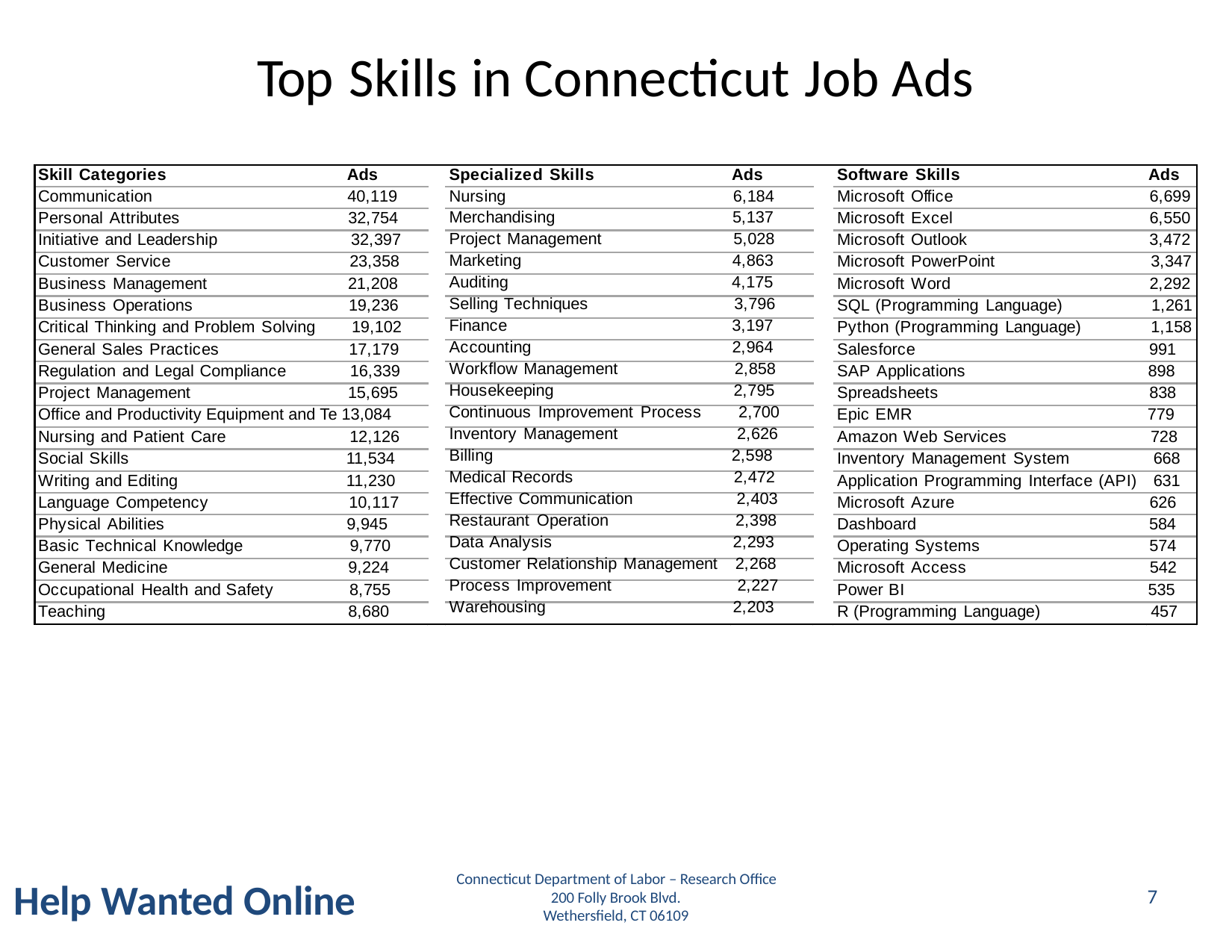

Top
Skills
in
Connecticut
Job
Ads

Skill Categories                                        Ads
Specialized Skills                              Ads
Nursing                                                  6,184
Merchandising                                       5,137
Project Management                             5,028
Marketing                                               4,863
Auditing                                                 4,175
Selling Techniques                                3,796
Finance                                                  3,197
Accounting                                            2,964
Workflow Management                          2,858
Housekeeping                                        2,795
Continuous Improvement Process        2,700
Inventory Management                          2,626
Billing                                                     2,598
Medical Records                                   2,472
Effective Communication                       2,403
Restaurant Operation                            2,398
Data Analysis                                        2,293
Customer Relationship Management   2,268
Process Improvement                            2,227
Warehousing                                         2,203
Software Skills                                          Ads

Communication                                           40,119
Microsoft Office                                           6,699

Personal Attributes                                     32,754
Microsoft Excel                                           6,550

Initiative and Leadership                             32,397
Microsoft Outlook                                        3,472

Customer Service                                       23,358
Microsoft PowerPoint                                  3,347

Business Management                               21,208
Microsoft Word                                            2,292

Business Operations                                  19,236
SQL (Programming Language)                   1,261

Critical Thinking and Problem Solving        19,102
Python (Programming Language)               1,158

General Sales Practices                             17,179
Salesforce                                                    991

Regulation and Legal Compliance              16,339
SAP Applications                                        898

Project Management                                   15,695
Spreadsheets                                               838

Office and Productivity Equipment and Te 13,084
Epic EMR                                                    779

Nursing and Patient Care                           12,126
Amazon Web Services                                728

Social Skills                                                11,534
Inventory Management System                  668

Writing and Editing                                     11,230
Application Programming Interface (API)   631

Language Competency                               10,117
Microsoft Azure                                           626

Physical Abilities                                        9,945
Dashboard                                                   584

Basic Technical Knowledge                       9,770
Operating Systems                                     574

General Medicine                                        9,224
Microsoft Access                                        542

Occupational Health and Safety                 8,755
Power BI                                                      535

Teaching                                                      8,680
R (Programming Language)                        457

Connecticut Department of Labor – Research Office
200 Folly Brook Blvd.
Wethersfield, CT 06109

Connecticut Department of Labor – Research Office
200 Folly Brook Blvd.
Wethersfield, CT 06109
Help Wanted Online
7